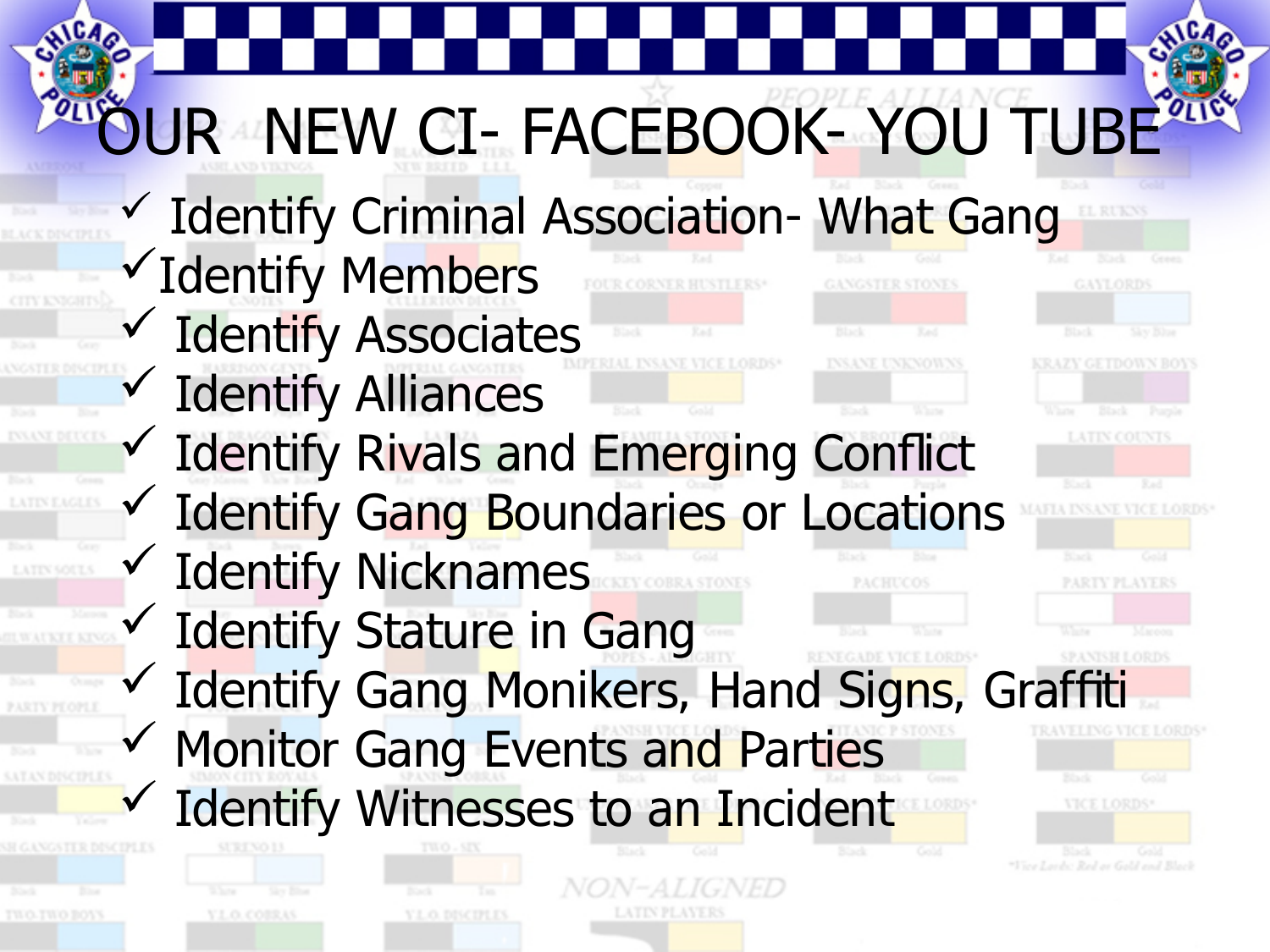

# OUR  NEW CI- FACEBOOK- YOU TUBE
 Identify Criminal Association- What Gang
Identify Members
 Identify Associates
 Identify Alliances
 Identify Rivals and Emerging Conflict
 Identify Gang Boundaries or Locations
 Identify Nicknames
 Identify Stature in Gang
 Identify Gang Monikers, Hand Signs, Graffiti
 Monitor Gang Events and Parties
 Identify Witnesses to an Incident